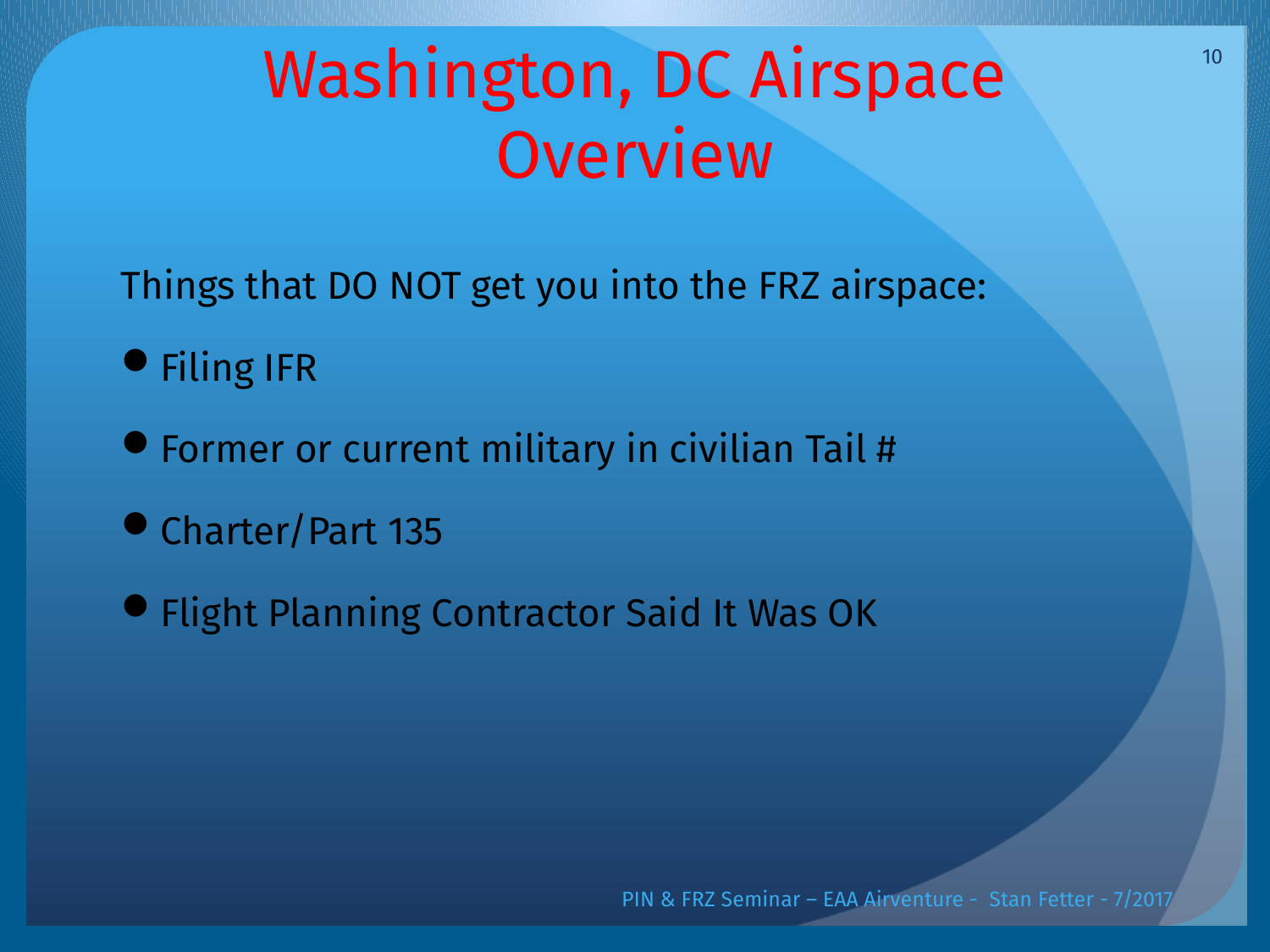

10
# Washington, DC Airspace Overview
Things that DO NOT get you into the FRZ airspace:
Filing IFR
Former or current military in civilian Tail #
Charter/Part 135
Flight Planning Contractor Said It Was OK
PIN & FRZ Seminar – EAA Airventure -  Stan Fetter - 7/2017